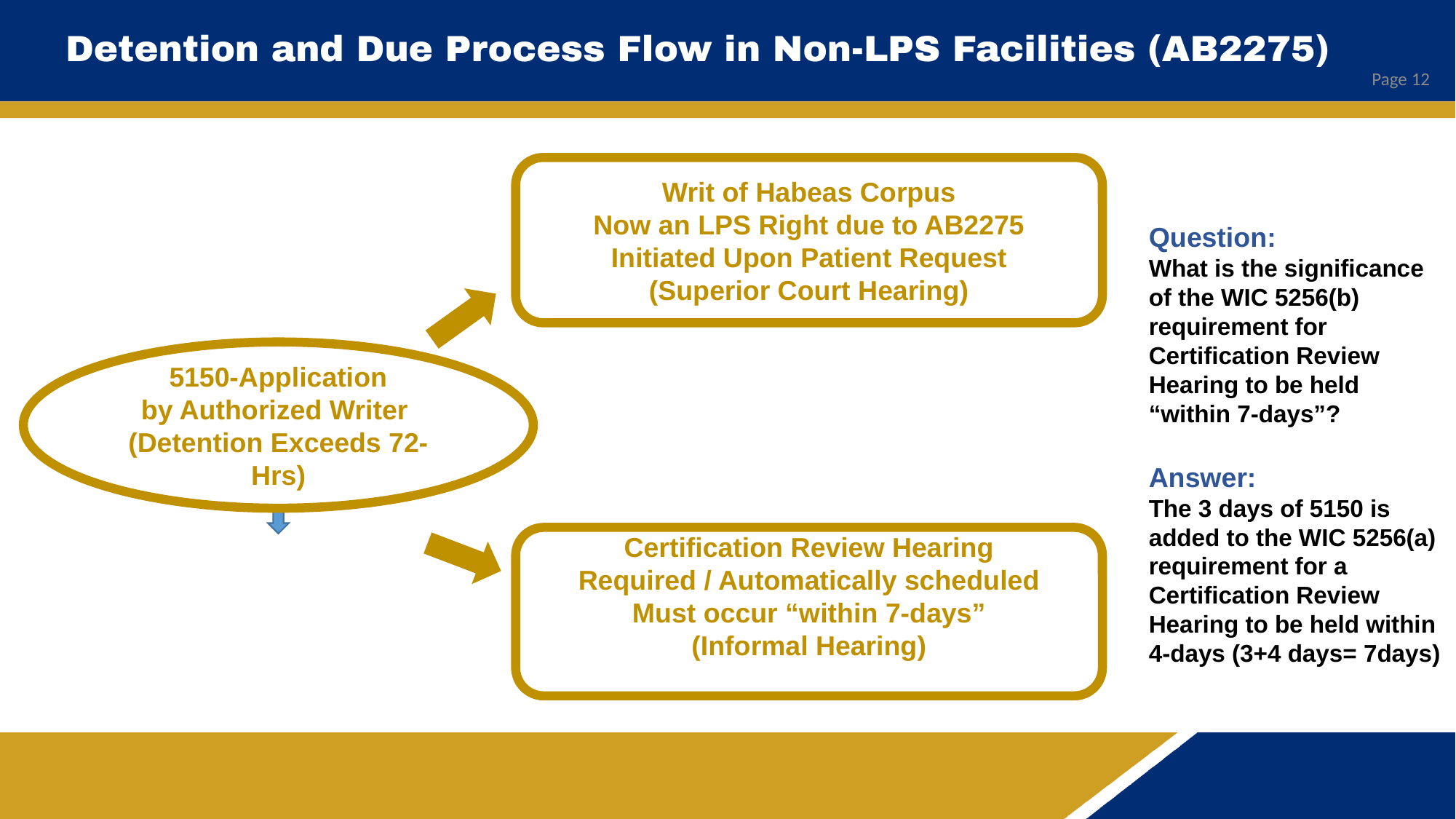

# Detention and Due Process Flow in Non-LPS Facilities (AB2275)
Writ of Habeas Corpus
Now an LPS Right due to AB2275
Initiated Upon Patient Request
(Superior Court Hearing)
Question:
What is the significance of the WIC 5256(b) requirement for Certification Review Hearing to be held “within 7-days”?

Answer:
The 3 days of 5150 is added to the WIC 5256(a) requirement for a Certification Review Hearing to be held within 4-days (3+4 days= 7days)

5150-Application
by Authorized Writer
(Detention Exceeds 72-Hrs)

Certification Review Hearing
Required / Automatically scheduled
Must occur “within 7-days”
(Informal Hearing)